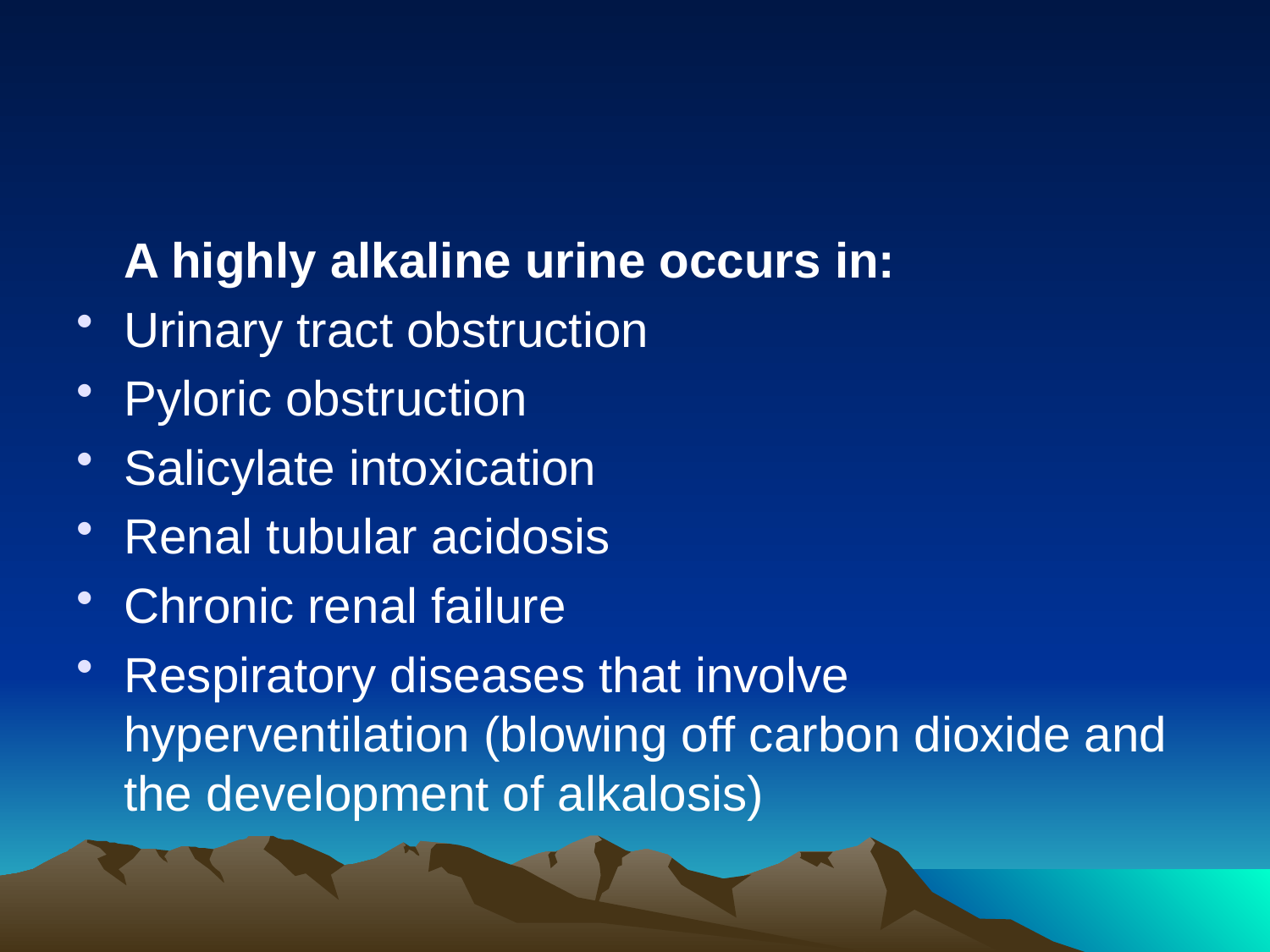

#
	A highly alkaline urine occurs in:
Urinary tract obstruction
Pyloric obstruction
Salicylate intoxication
Renal tubular acidosis
Chronic renal failure
Respiratory diseases that involve hyperventilation (blowing off carbon dioxide and the development of alkalosis)